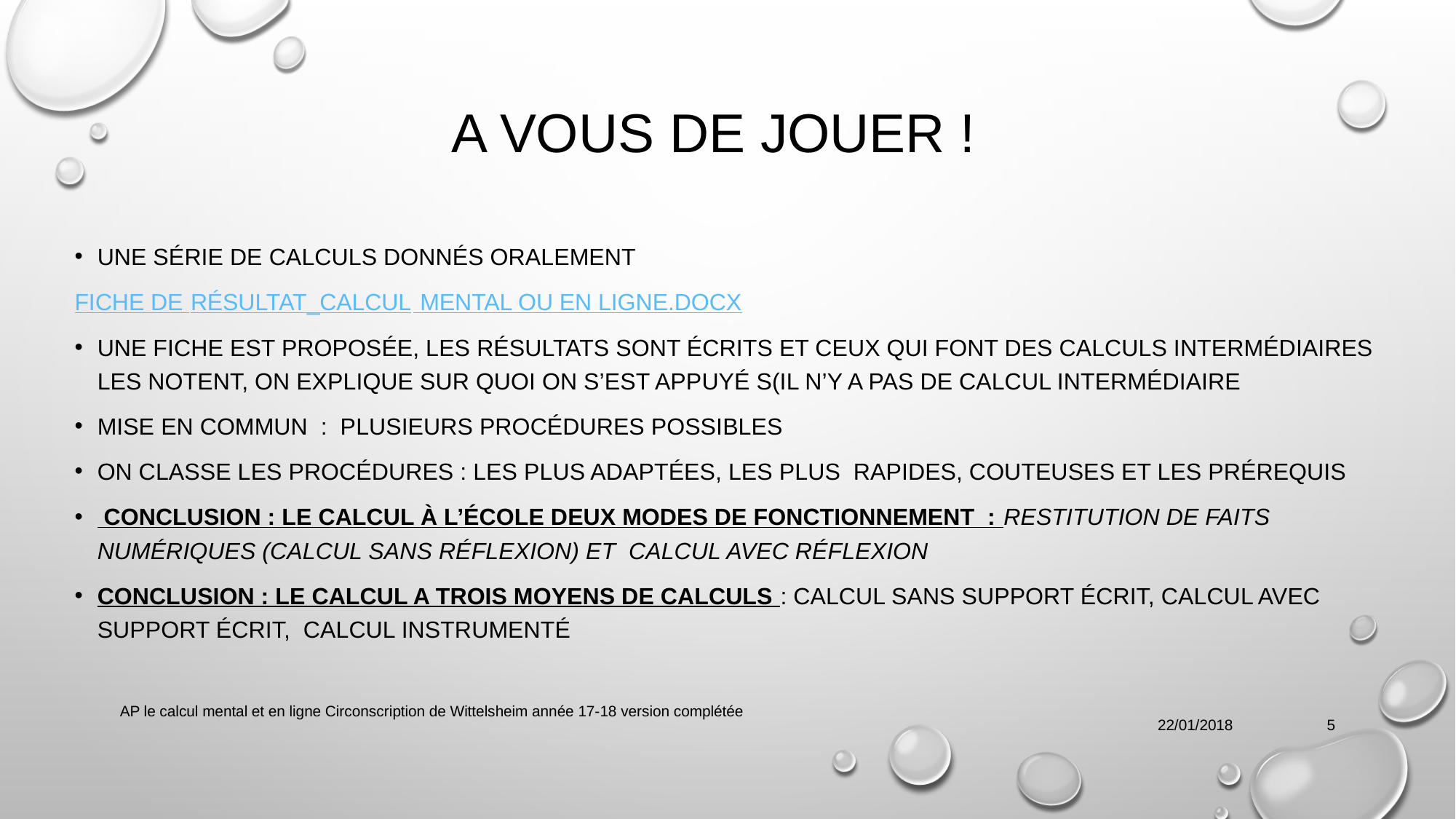

# A vous de jouer !
Une série de calculs donnés oralement
Fiche de résultat_calcul mental ou en ligne.docx
Une fiche est proposée, les résultats sont écrits et ceux qui font des calculs intermédiaires les notent, on explique sur quoi on s’est appuyé s(il n’y a pas de calcul intermédiaire
mise en commun  :  plusieurs procédures possibles
On classe les procédures : les plus adaptées, les plus  rapides, couteuses et les prérequis
 CONCLUSION : Le calcul à l’école Deux modes de fonctionnement  : restitution de faits numériques (calcul sans réflexion) et  calcul avec réflexion
Conclusion : Le calcul a Trois moyens de calculs : calcul sans support écrit, calcul avec support écrit,  calcul instrumenté

AP le calcul mental et en ligne Circonscription de Wittelsheim année 17-18 version complétée
22/01/2018
5